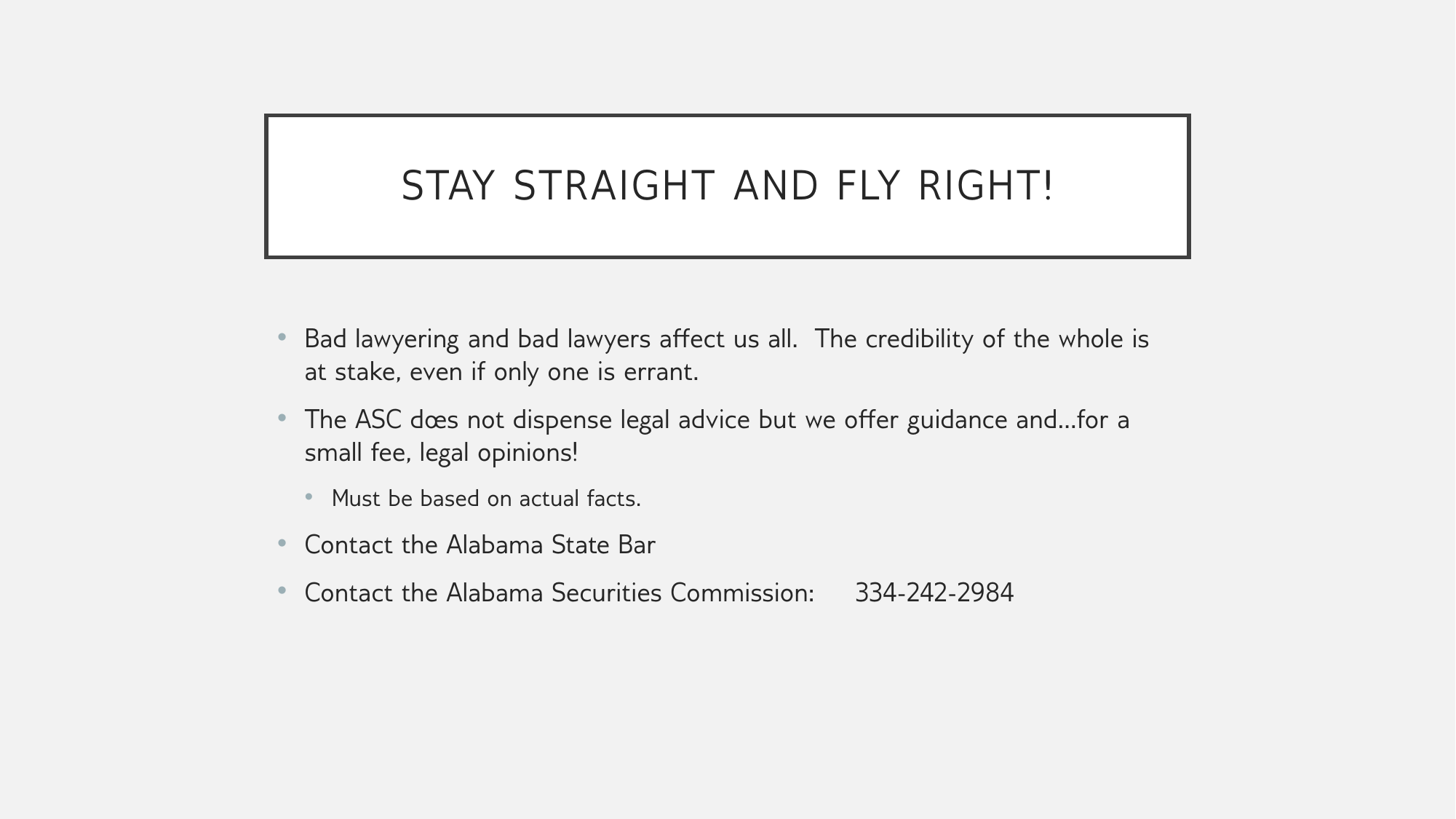

# Stay straight and fly right!
Bad lawyering and bad lawyers affect us all.  The credibility of the whole is at stake, even if only one is errant.
The ASC does not dispense legal advice but we offer guidance and…for a small fee, legal opinions!
Must be based on actual facts.
Contact the Alabama State Bar
Contact the Alabama Securities Commission:     334-242-2984